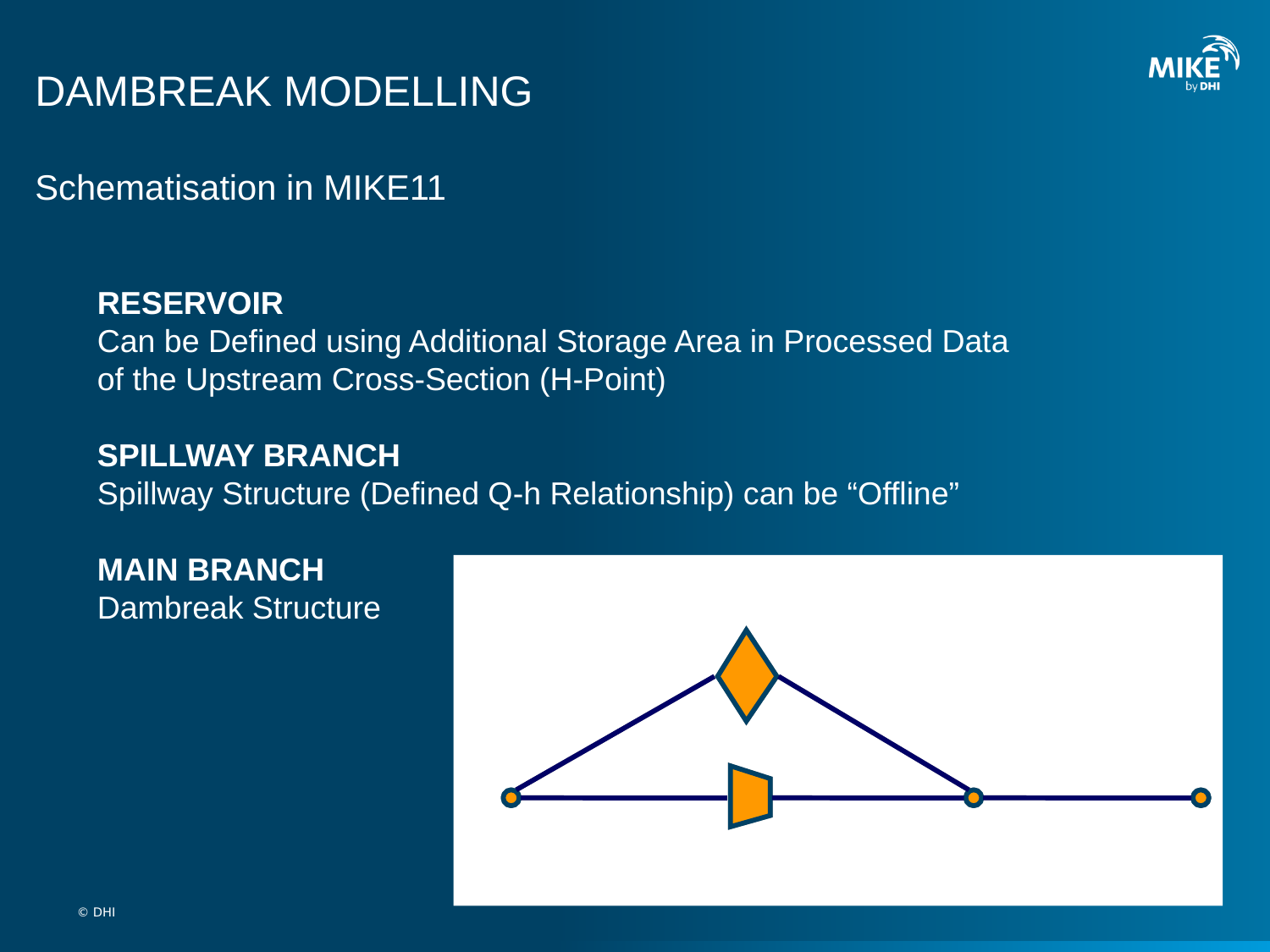

# DAMBREAK MODELLING
Schematisation in MIKE11

RESERVOIR
Can be Defined using Additional Storage Area in Processed Data of the Upstream Cross-Section (H-Point)

SPILLWAY BRANCH
Spillway Structure (Defined Q-h Relationship) can be “Offline”

MAIN BRANCH
Dambreak Structure

WEIR
WEIR
STRUCTURE
STRUCTURE

Spillway Branch
Spillway Branch

Main Branch
Main Branch

DAM BREAK
RESERVOIR

STRUCTURE
© DHI